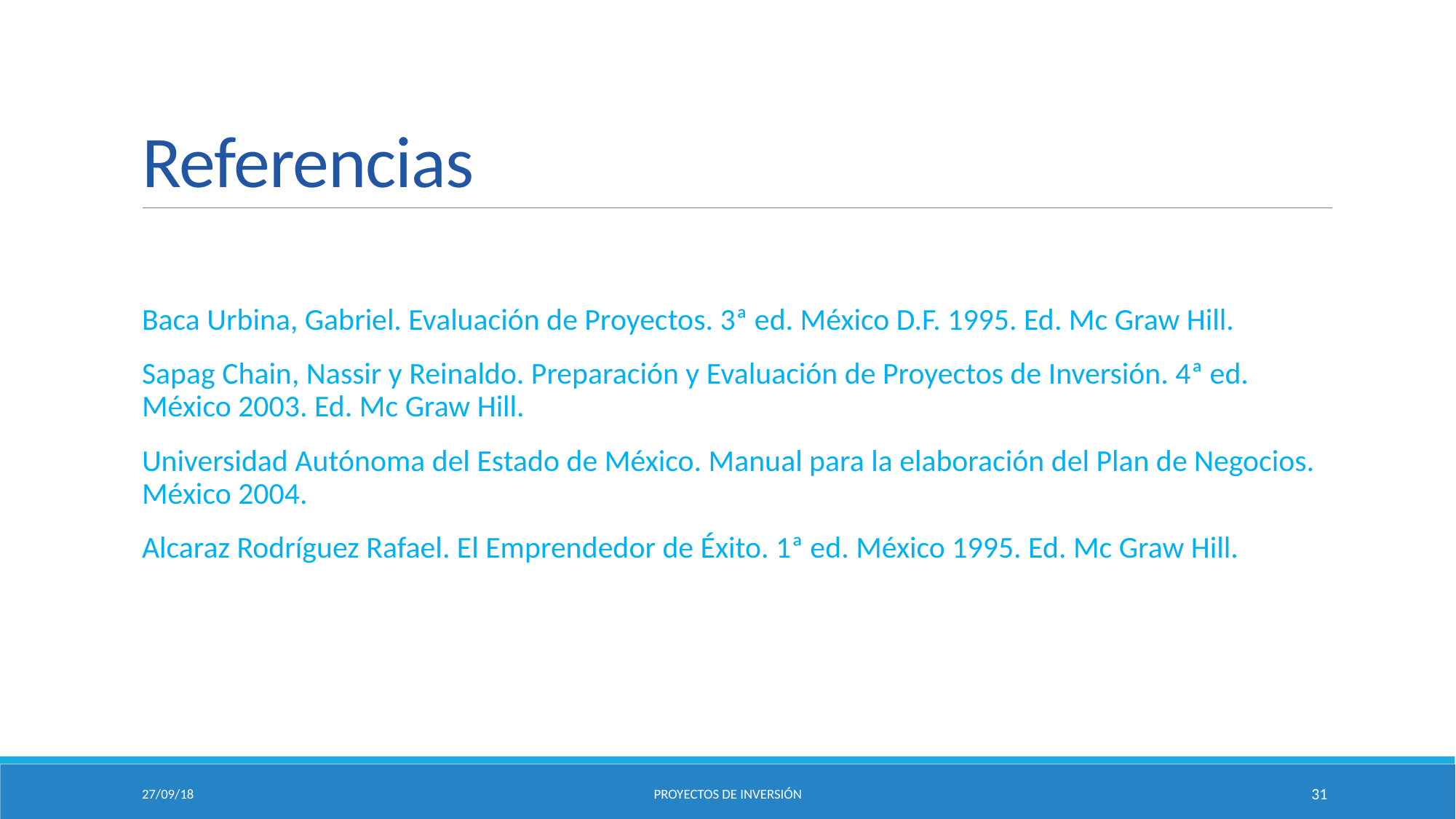

# Referencias
Baca Urbina, Gabriel. Evaluación de Proyectos. 3ª ed. México D.F. 1995. Ed. Mc Graw Hill.
Sapag Chain, Nassir y Reinaldo. Preparación y Evaluación de Proyectos de Inversión. 4ª ed.  México 2003. Ed. Mc Graw Hill.
Universidad Autónoma del Estado de México. Manual para la elaboración del Plan de Negocios. México 2004.
Alcaraz Rodríguez Rafael. El Emprendedor de Éxito. 1ª ed. México 1995. Ed. Mc Graw Hill.

27/09/18
Proyectos de Inversión
31